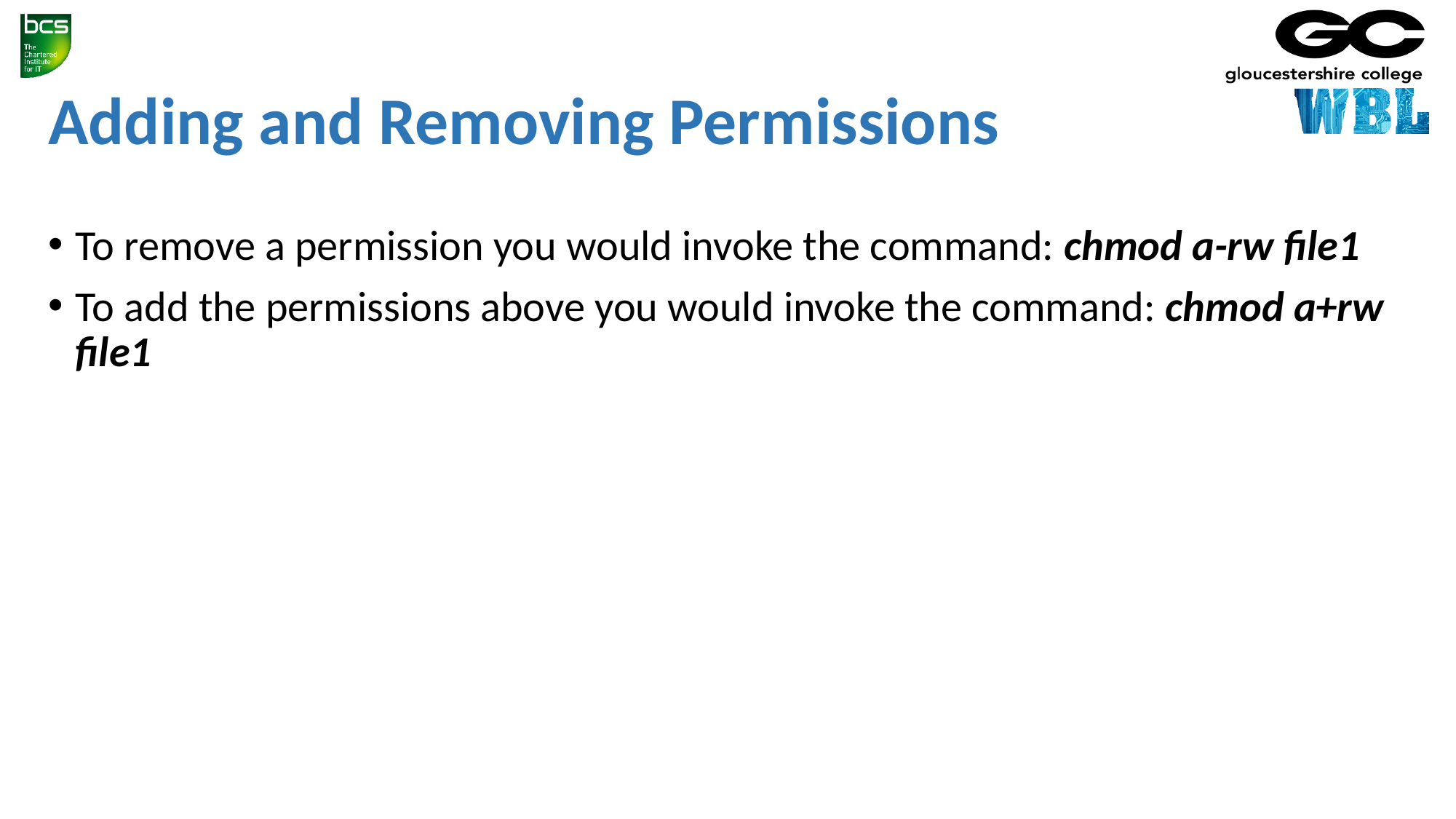

# Adding and Removing Permissions
To remove a permission you would invoke the command: chmod a-rw file1
To add the permissions above you would invoke the command: chmod a+rw file1